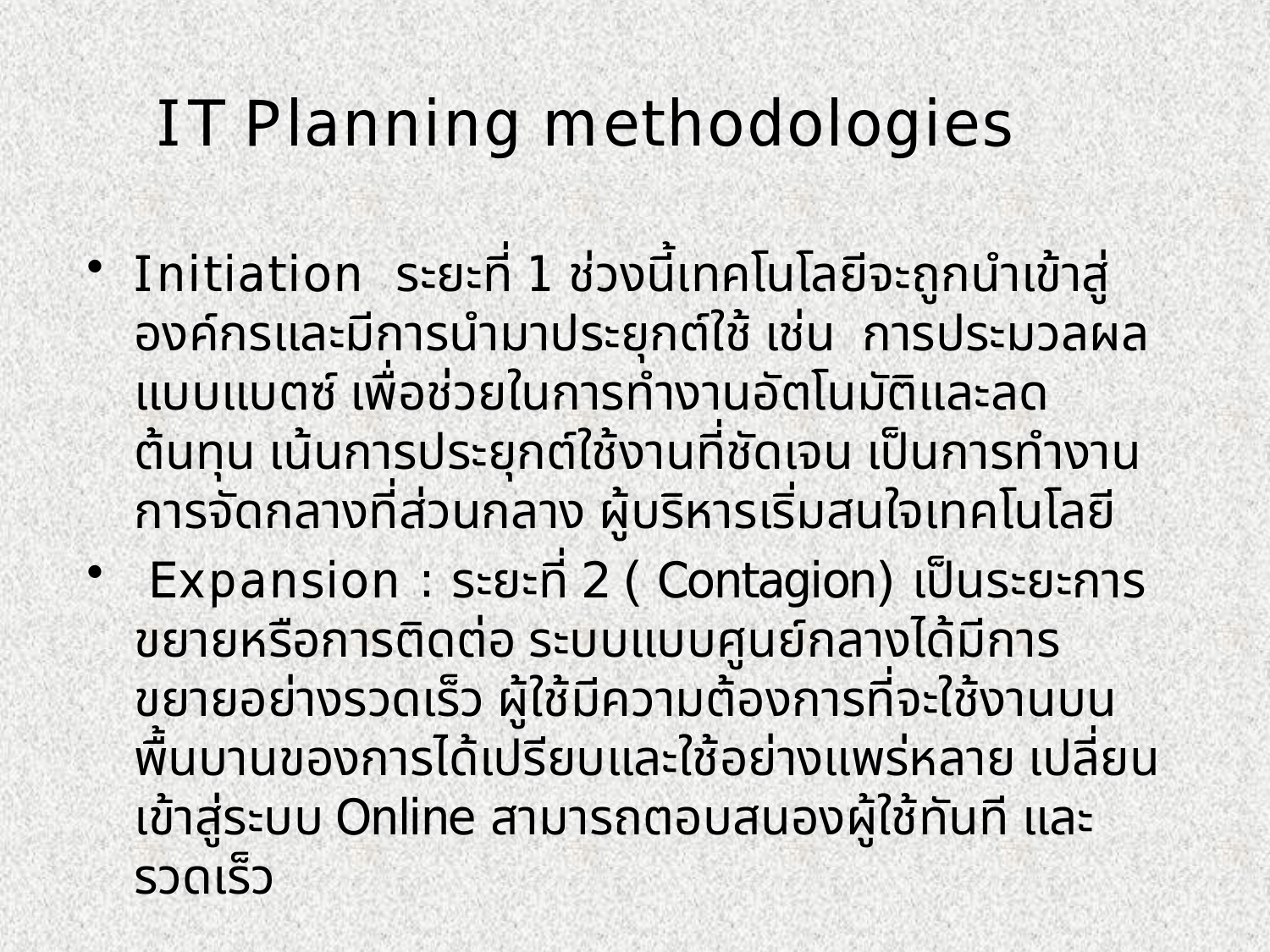

IT Planning methodologies
Initiation  ระยะที่ 1 ช่วงนี้เทคโนโลยีจะถูกนำเข้าสู่องค์กรและมีการนำมาประยุกต์ใช้ เช่น  การประมวลผลแบบแบตซ์ เพื่อช่วยในการทำงานอัตโนมัติและลดต้นทุน เน้นการประยุกต์ใช้งานที่ชัดเจน เป็นการทำงานการจัดกลางที่ส่วนกลาง ผู้บริหารเริ่มสนใจเทคโนโลยี
 Expansion : ระยะที่ 2 ( Contagion) เป็นระยะการขยายหรือการติดต่อ ระบบแบบศูนย์กลางได้มีการขยายอย่างรวดเร็ว ผู้ใช้มีความต้องการที่จะใช้งานบนพื้นบานของการได้เปรียบและใช้อย่างแพร่หลาย เปลี่ยนเข้าสู่ระบบ Online สามารถตอบสนองผู้ใช้ทันที และรวดเร็ว